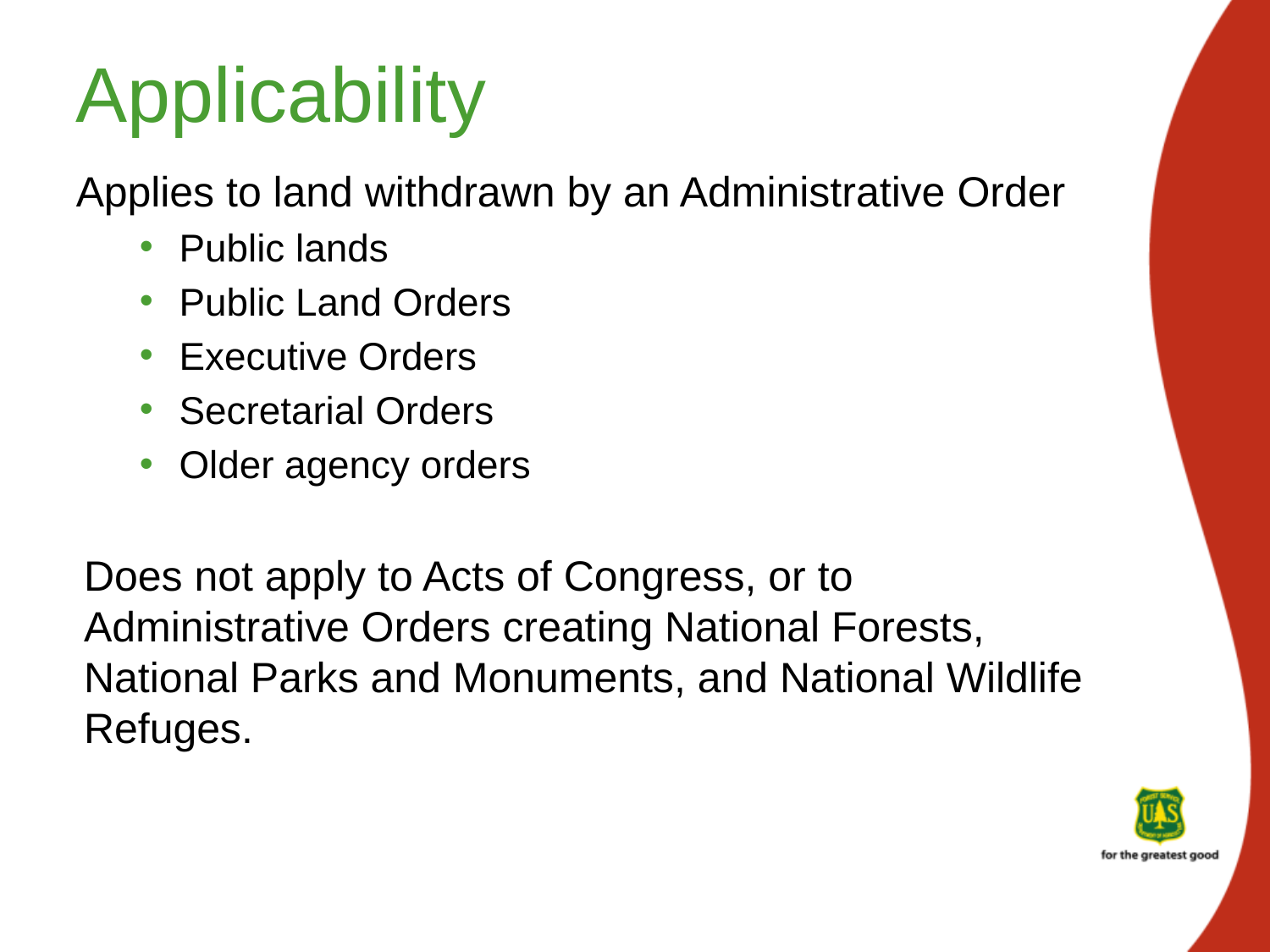

# Applicability
Applies to land withdrawn by an Administrative Order
Public lands
Public Land Orders
Executive Orders
Secretarial Orders
Older agency orders

Does not apply to Acts of Congress, or to Administrative Orders creating National Forests, National Parks and Monuments, and National Wildlife Refuges.